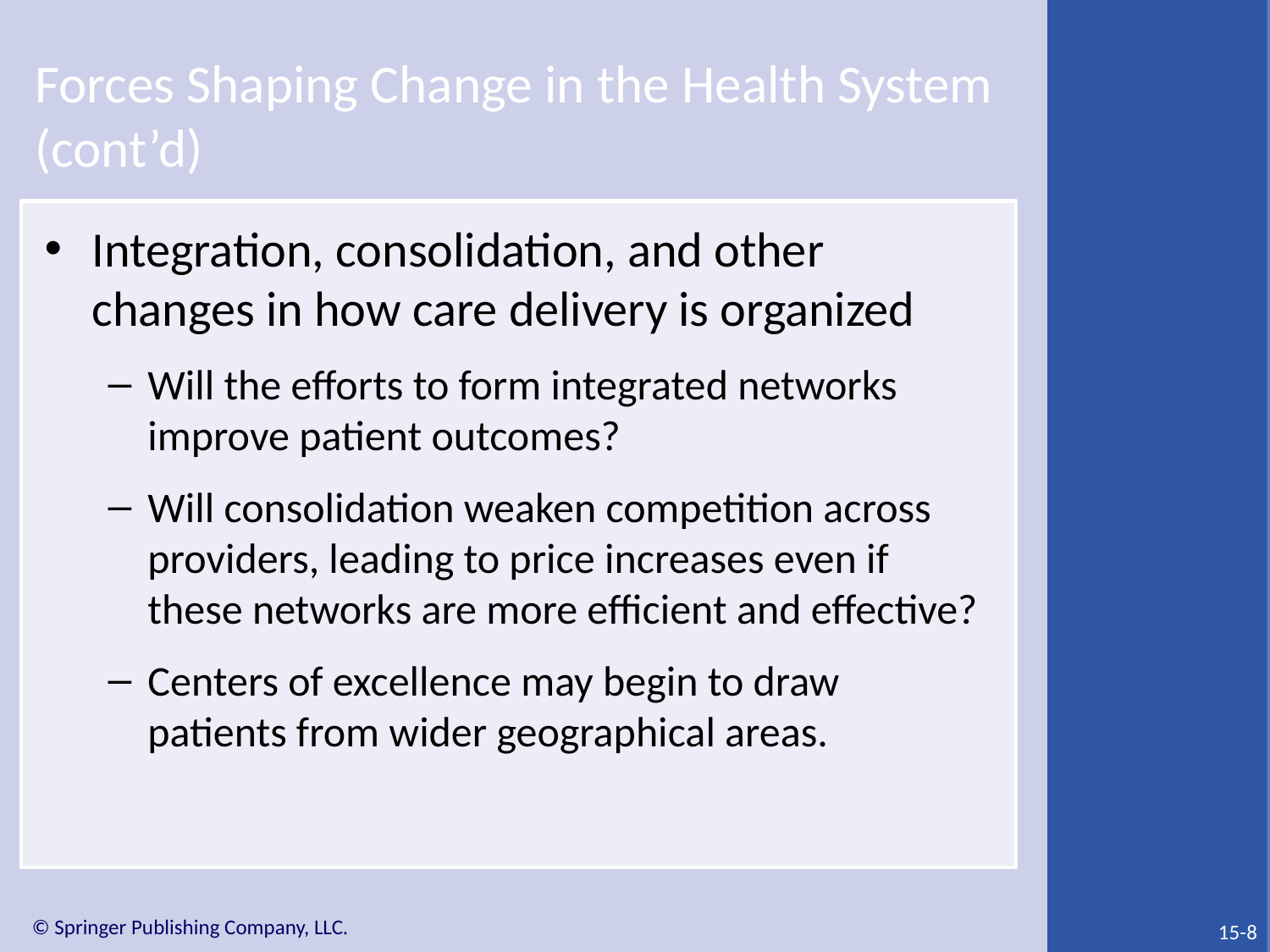

# Forces Shaping Change in the Health System (cont’d)
Integration, consolidation, and other changes in how care delivery is organized
Will the efforts to form integrated networks improve patient outcomes?
Will consolidation weaken competition across providers, leading to price increases even if these networks are more efficient and effective?
Centers of excellence may begin to draw patients from wider geographical areas.
15-8